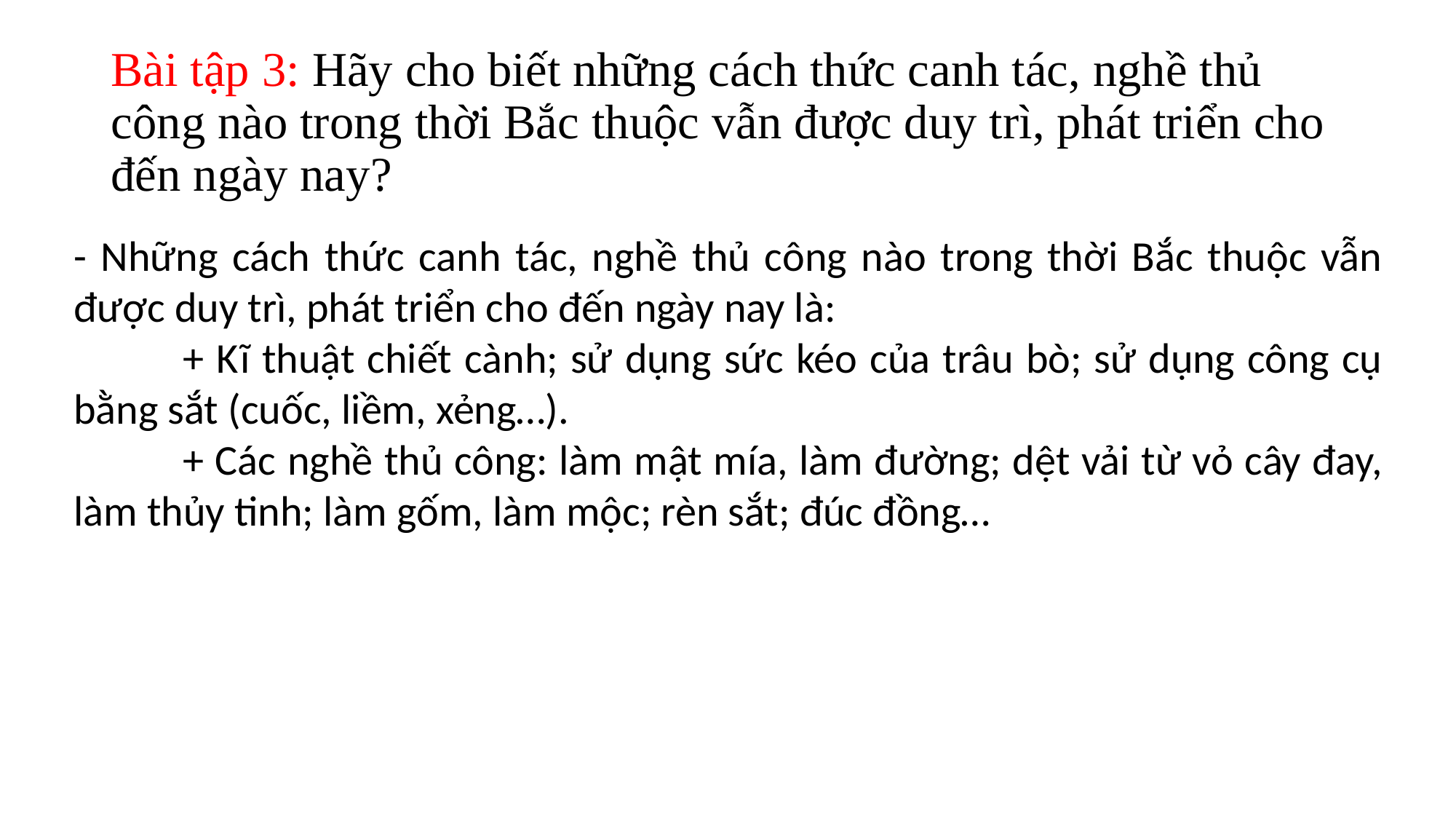

# Bài tập 3: Hãy cho biết những cách thức canh tác, nghề thủ công nào trong thời Bắc thuộc vẫn được duy trì, phát triển cho đến ngày nay?
- Những cách thức canh tác, nghề thủ công nào trong thời Bắc thuộc vẫn được duy trì, phát triển cho đến ngày nay là:
	+ Kĩ thuật chiết cành; sử dụng sức kéo của trâu bò; sử dụng công cụ bằng sắt (cuốc, liềm, xẻng…).
	+ Các nghề thủ công: làm mật mía, làm đường; dệt vải từ vỏ cây đay, làm thủy tinh; làm gốm, làm mộc; rèn sắt; đúc đồng…